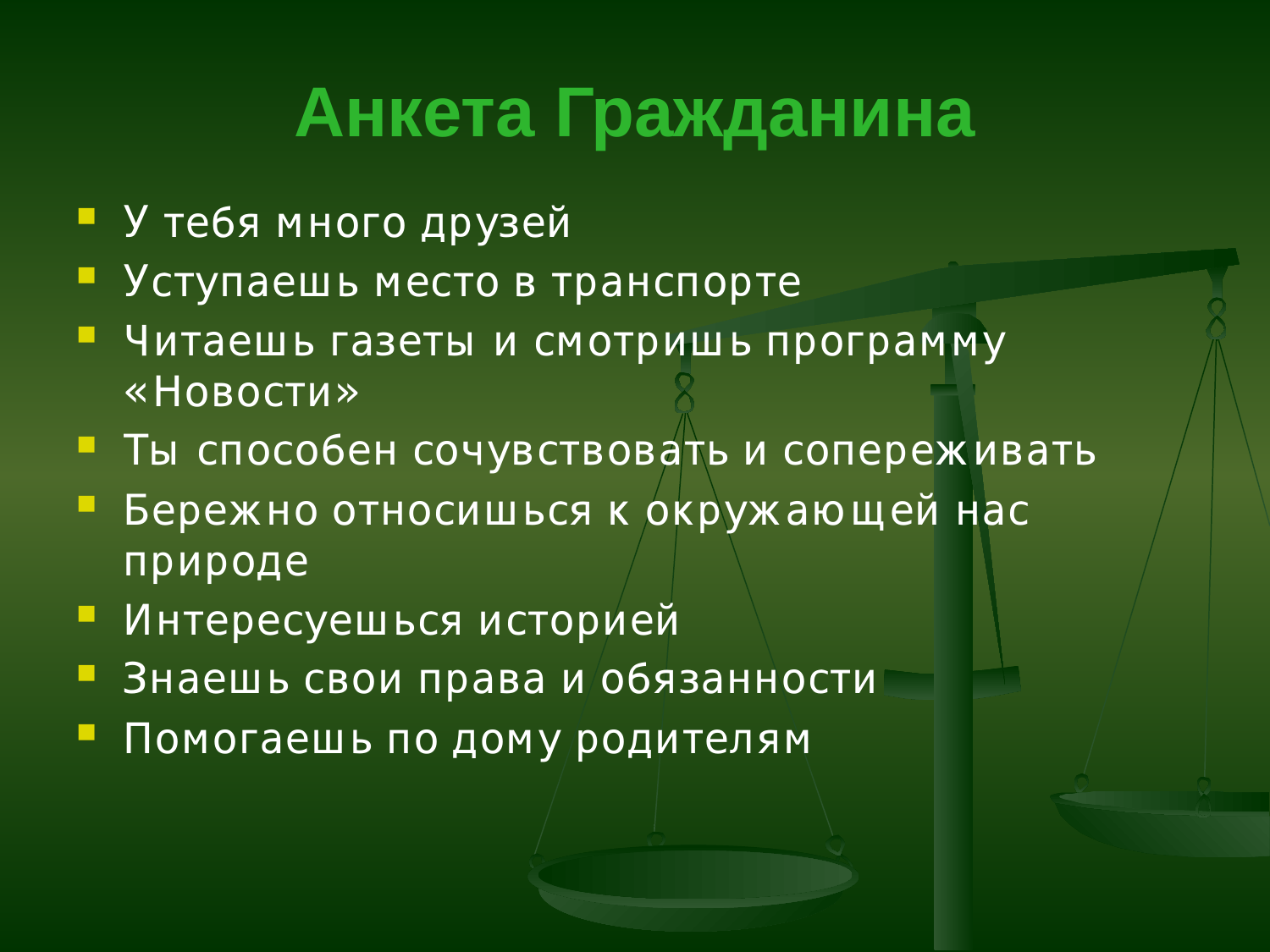

# Анкета Гражданина
У тебя много друзей
Уступаешь место в транспорте
Читаешь газеты и смотришь программу «Новости»
Ты способен сочувствовать и сопереживать
Бережно относишься к окружающей нас природе
Интересуешься историей
Знаешь свои права и обязанности
Помогаешь по дому родителям